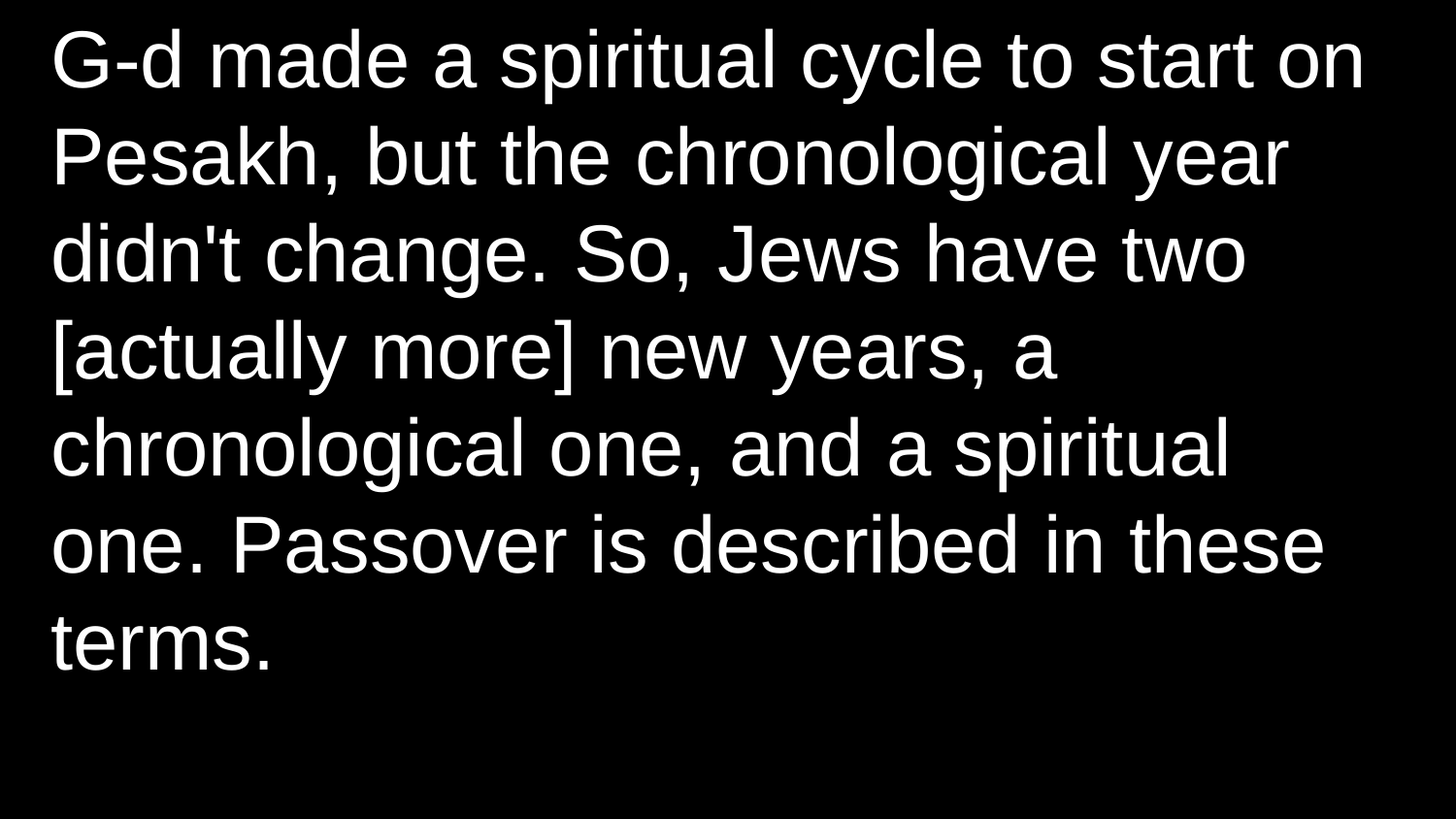

G-d made a spiritual cycle to start on Pesakh, but the chronological year didn't change. So, Jews have two [actually more] new years, a chronological one, and a spiritual one. Passover is described in these terms.